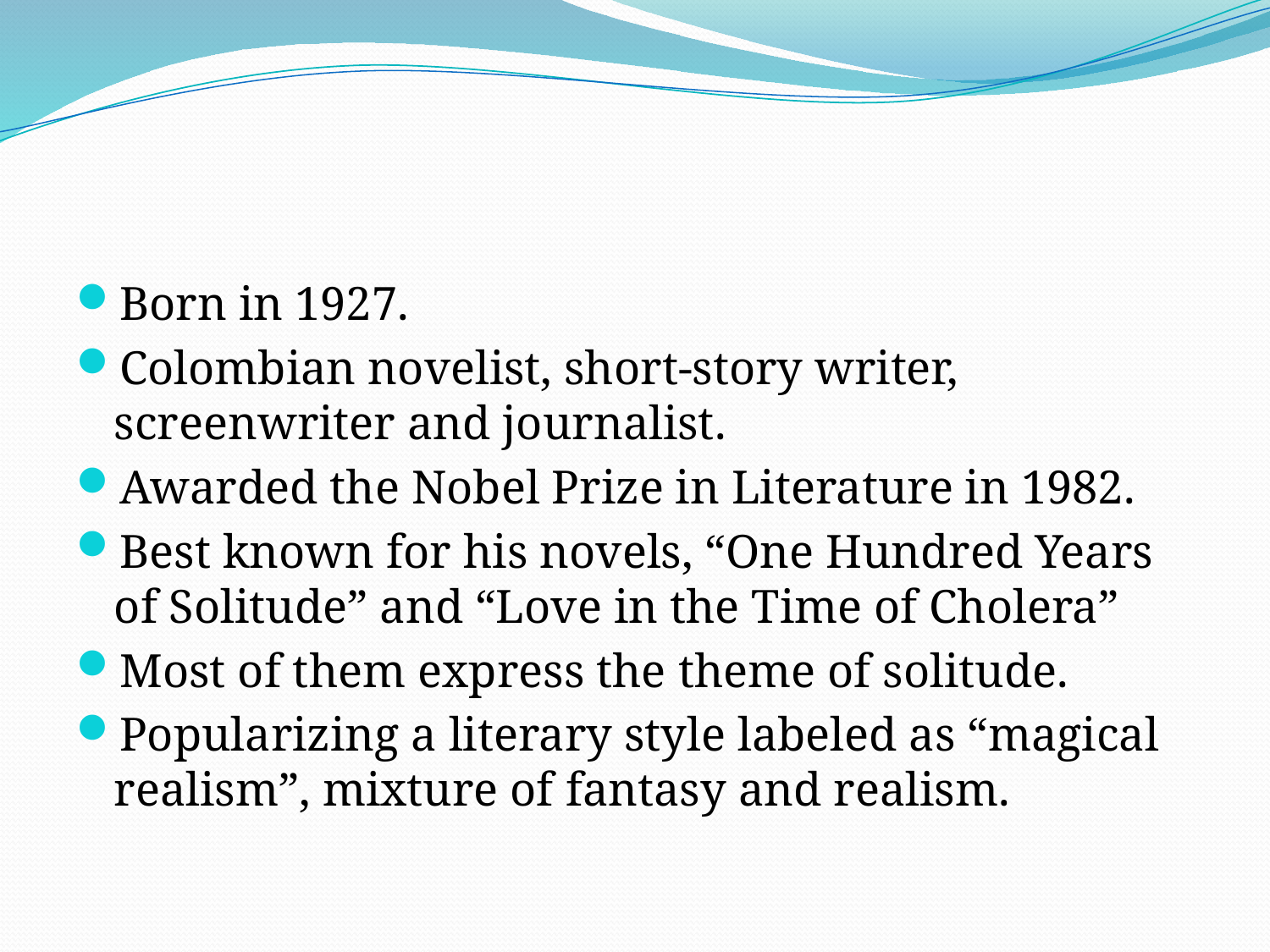

#
Born in 1927.
Colombian novelist, short-story writer, screenwriter and journalist.
Awarded the Nobel Prize in Literature in 1982.
Best known for his novels, “One Hundred Years of Solitude” and “Love in the Time of Cholera”
Most of them express the theme of solitude.
Popularizing a literary style labeled as “magical realism”, mixture of fantasy and realism.